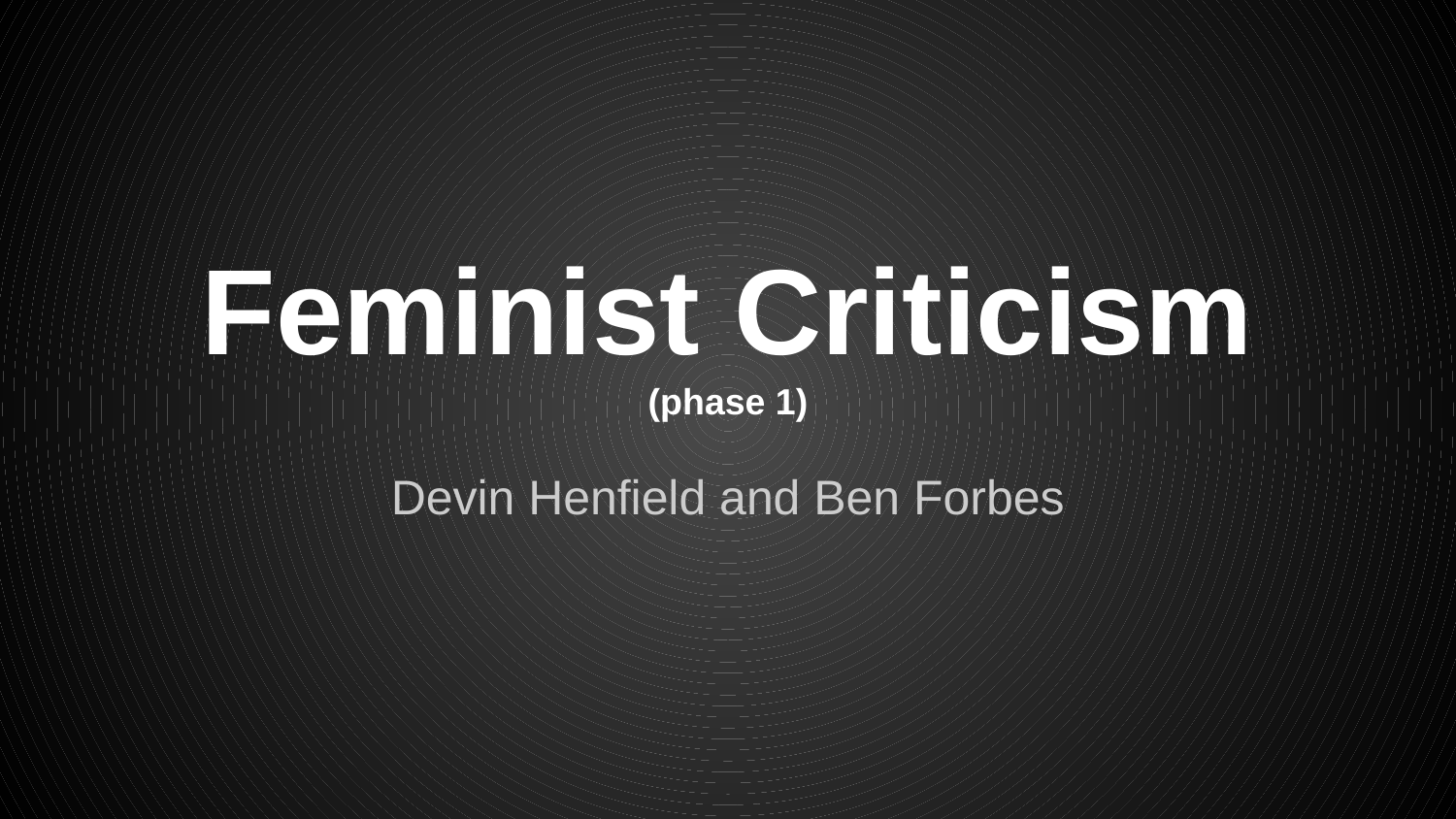

# Feminist Criticism
(phase 1)
Devin Henfield and Ben Forbes